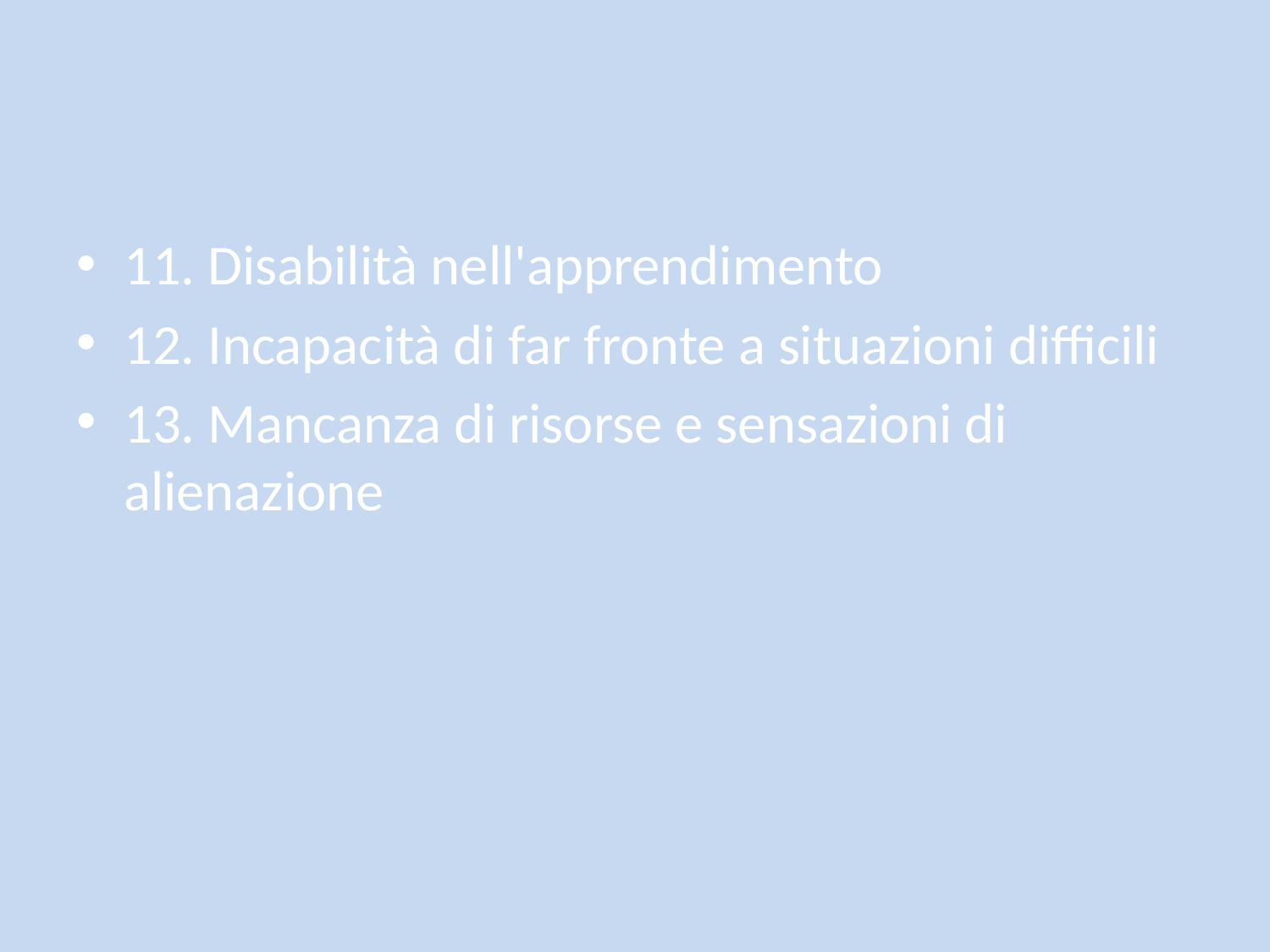

#
11. Disabilità nell'apprendimento
12. Incapacità di far fronte a situazioni difficili
13. Mancanza di risorse e sensazioni di alienazione